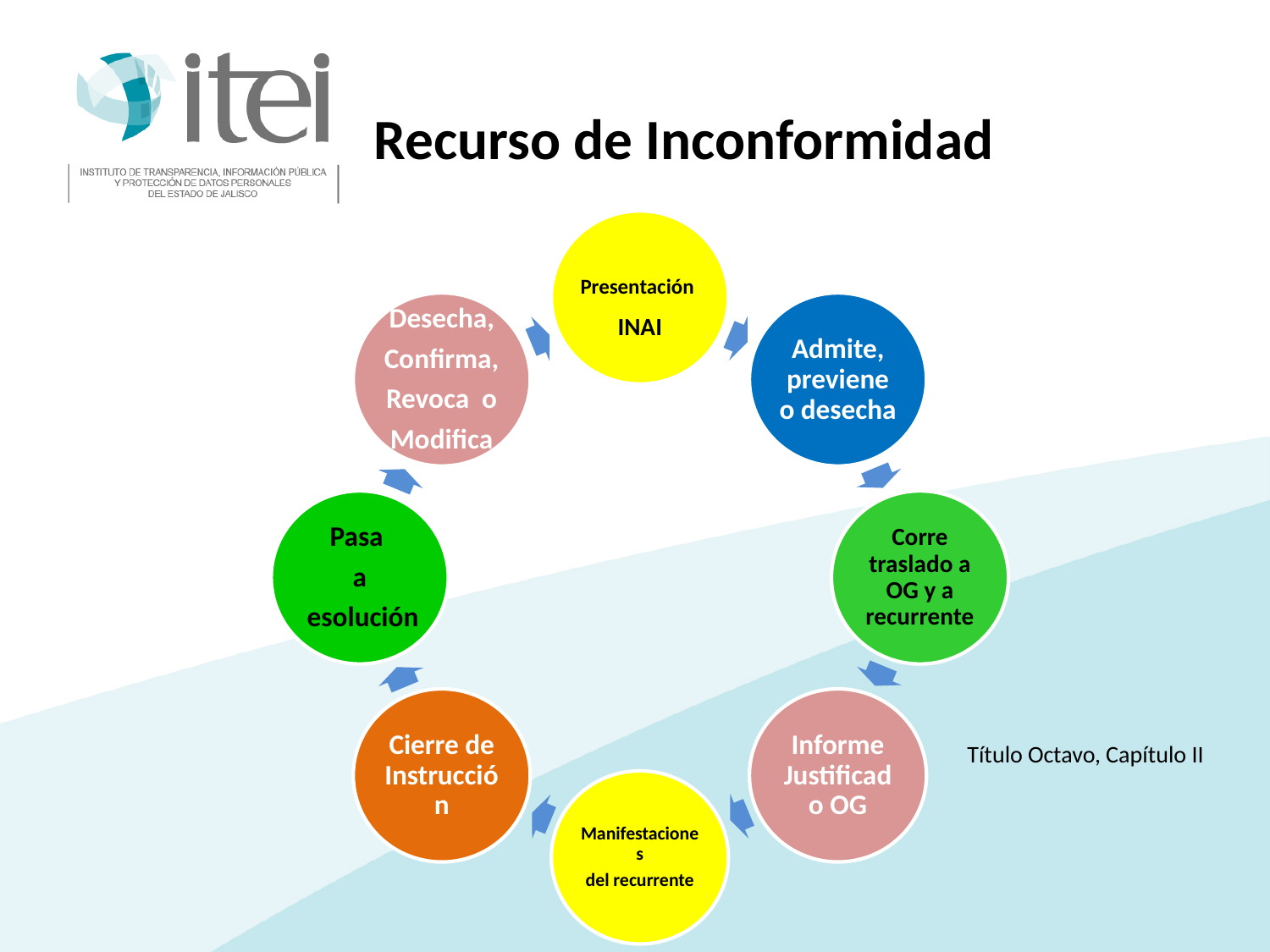

# Recurso de Inconformidad

Presentación

INAI

Admite, previene o desecha

Corre traslado a OG y a recurrente

Informe Justificado OG

Manifestaciones
del recurrente

Cierre de Instrucción

Pasa
a
 esolución

Desecha,
Confirma,
Revoca  o
Modifica

Título Octavo, Capítulo II